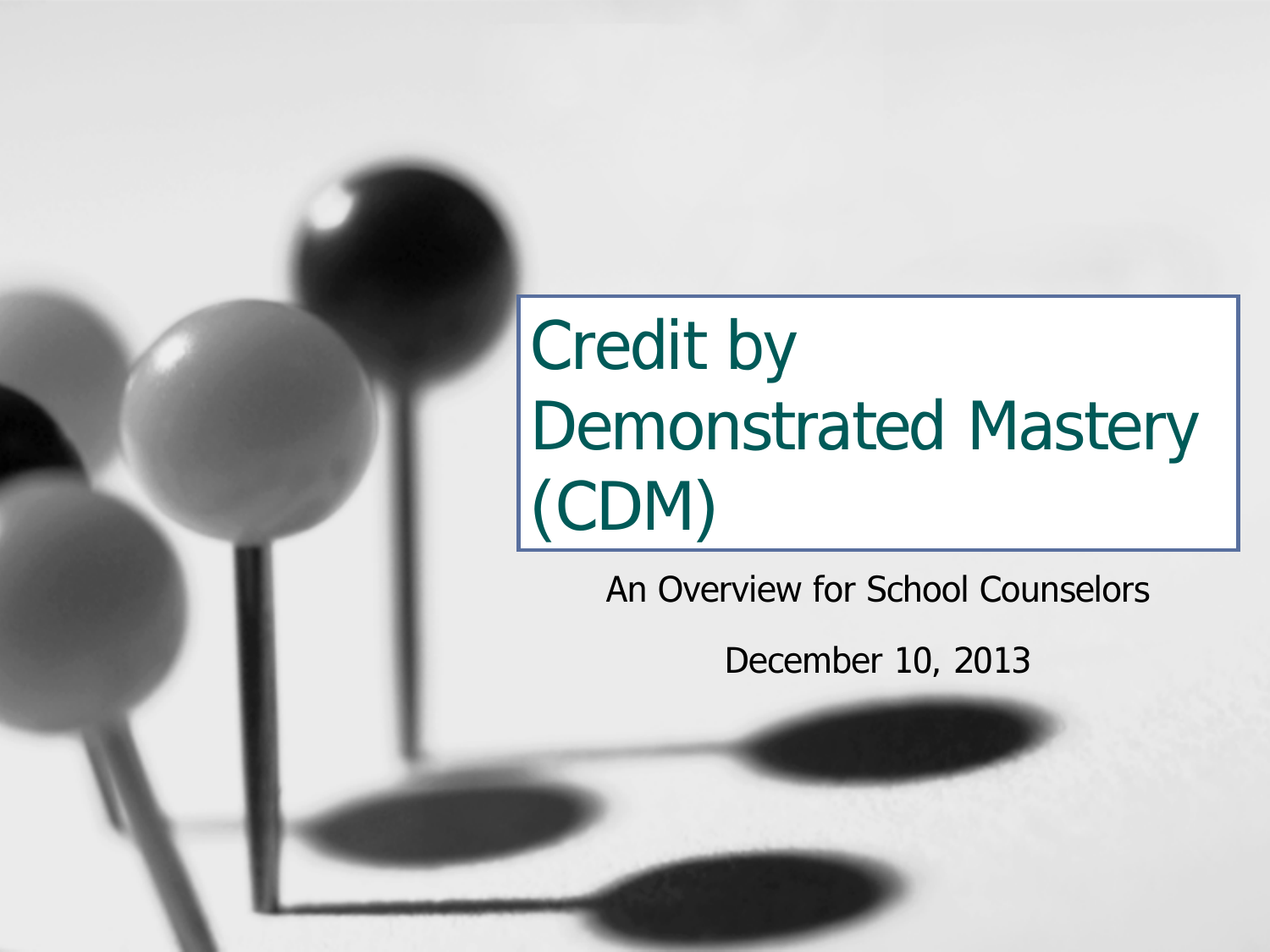

# Credit by Demonstrated Mastery (CDM)
An Overview for School Counselors
December 10, 2013